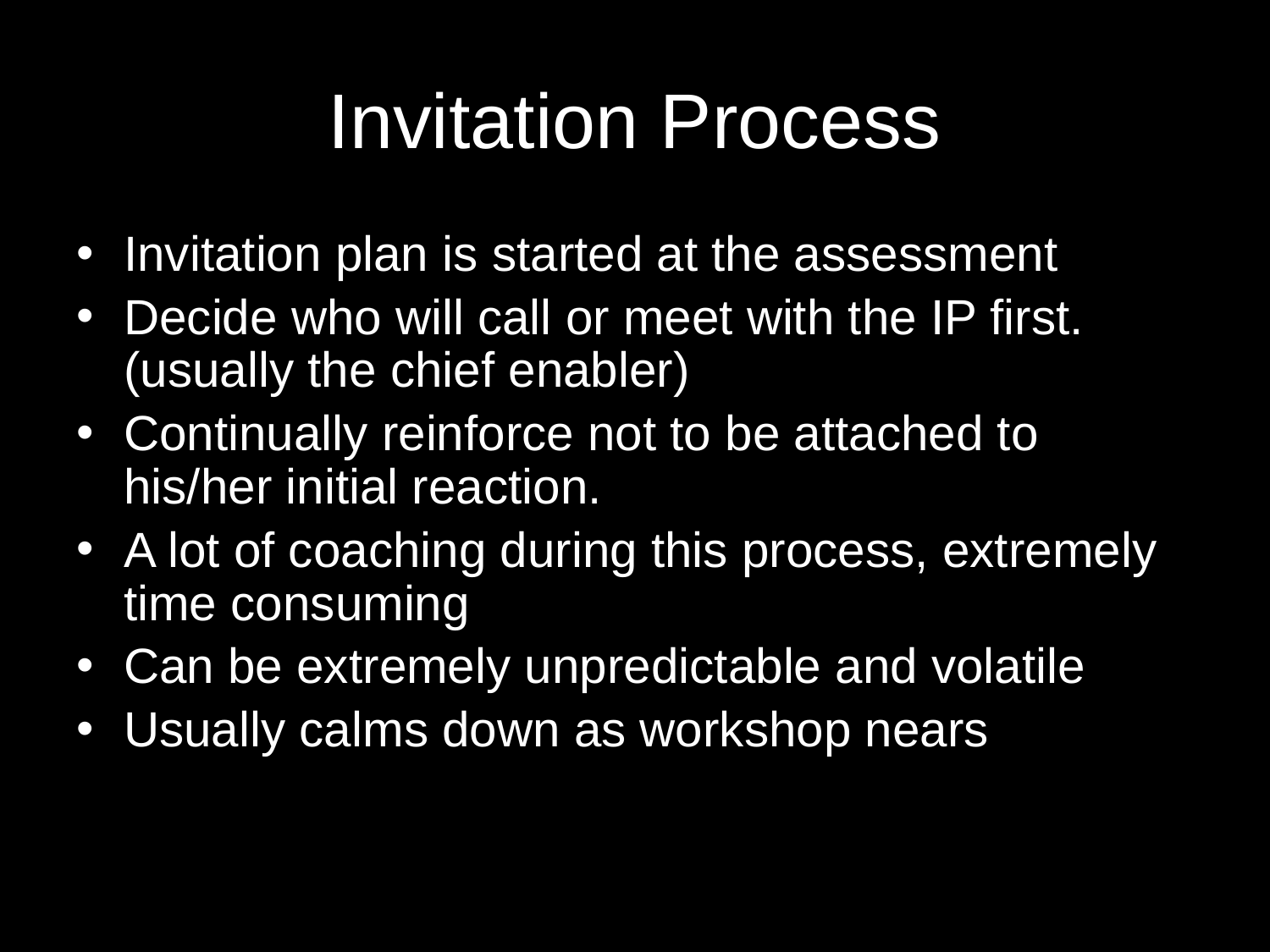

# Invitation Process
Invitation plan is started at the assessment
Decide who will call or meet with the IP first. (usually the chief enabler)
Continually reinforce not to be attached to his/her initial reaction.
A lot of coaching during this process, extremely time consuming
Can be extremely unpredictable and volatile
Usually calms down as workshop nears